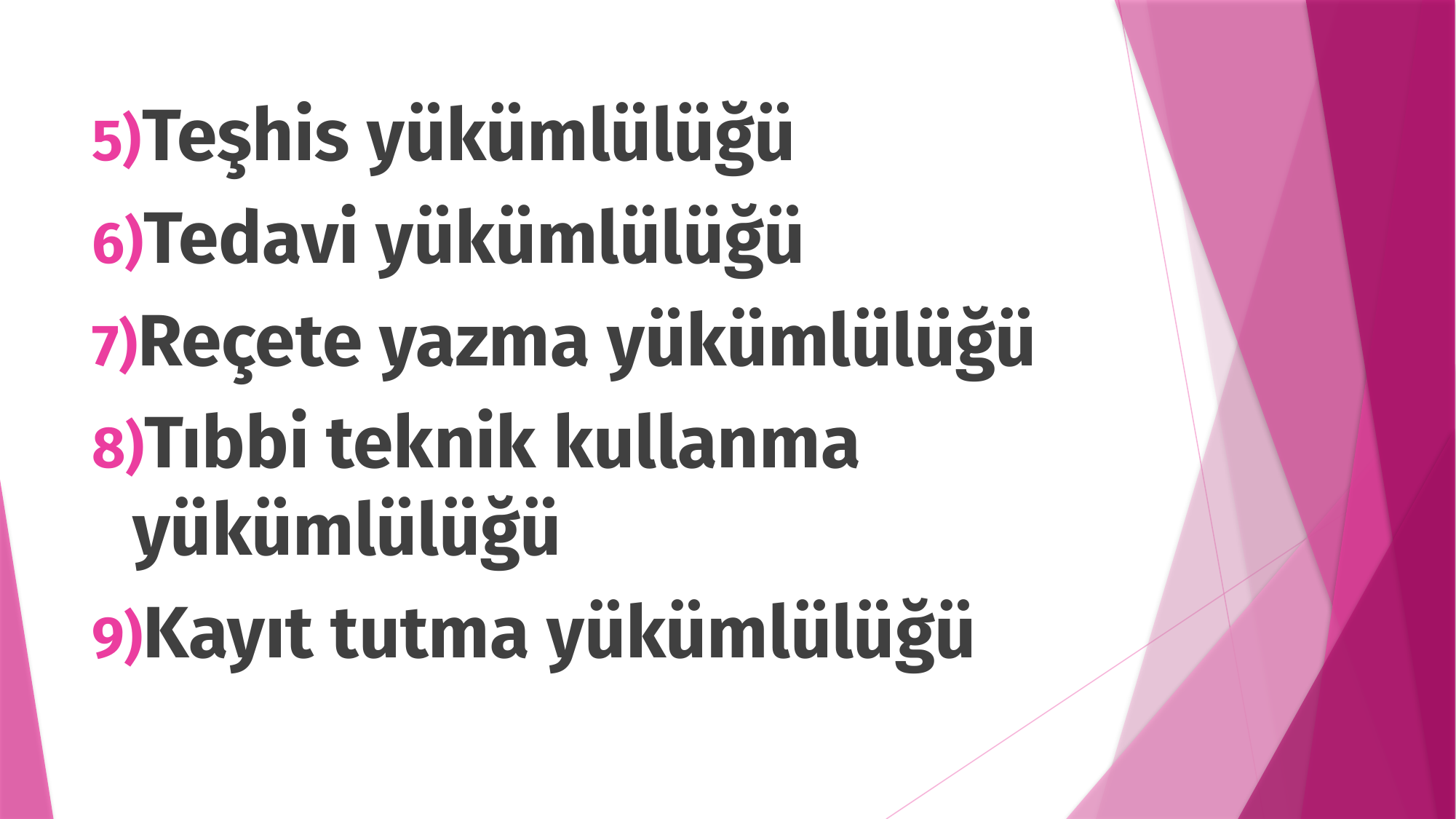

Teşhis yükümlülüğü
Tedavi yükümlülüğü
Reçete yazma yükümlülüğü
Tıbbi teknik kullanma yükümlülüğü
Kayıt tutma yükümlülüğü